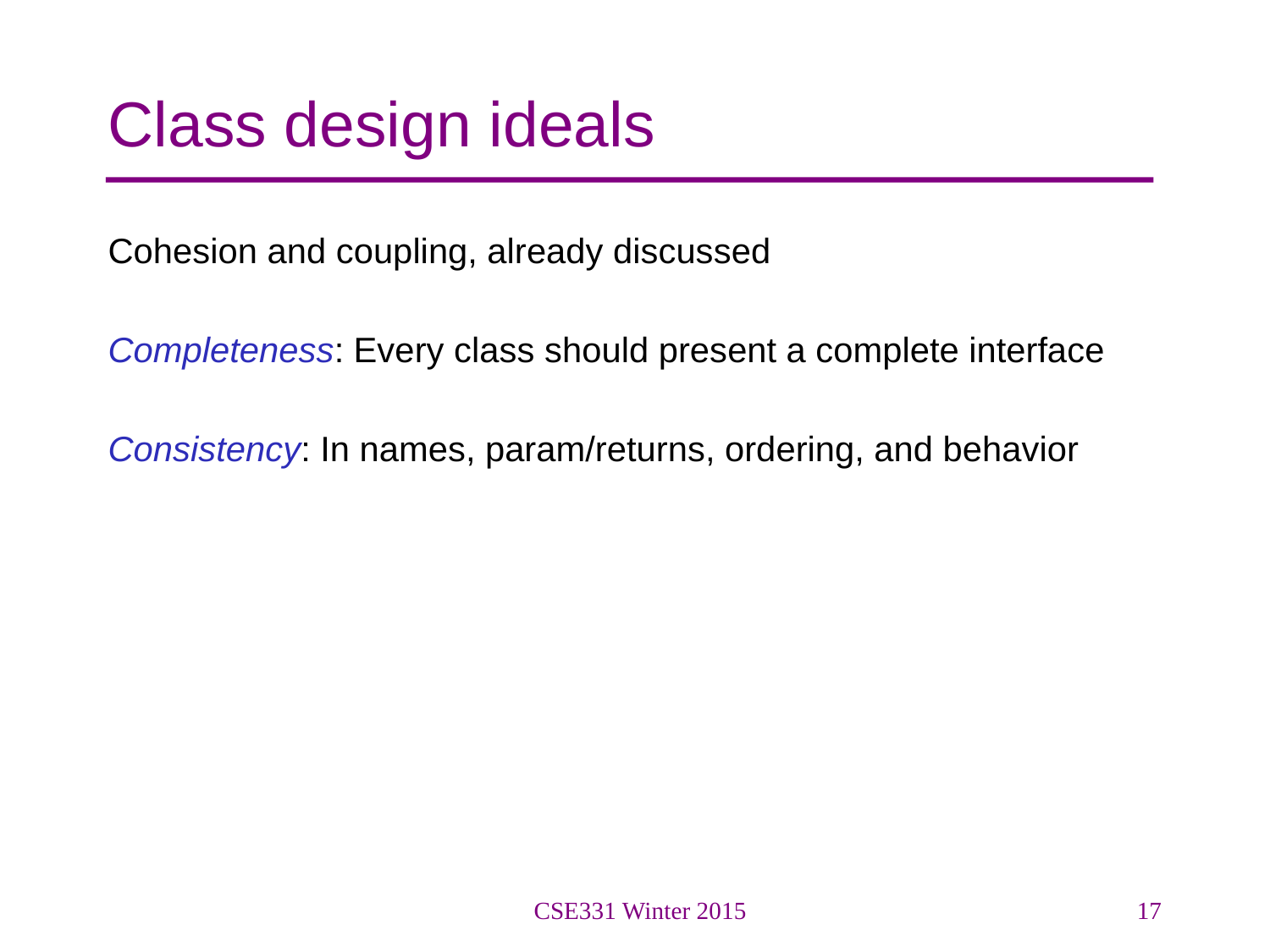

# Class design ideals
Cohesion and coupling, already discussed

Completeness: Every class should present a complete interface

Consistency: In names, param/returns, ordering, and behavior
CSE331 Winter 2015
17